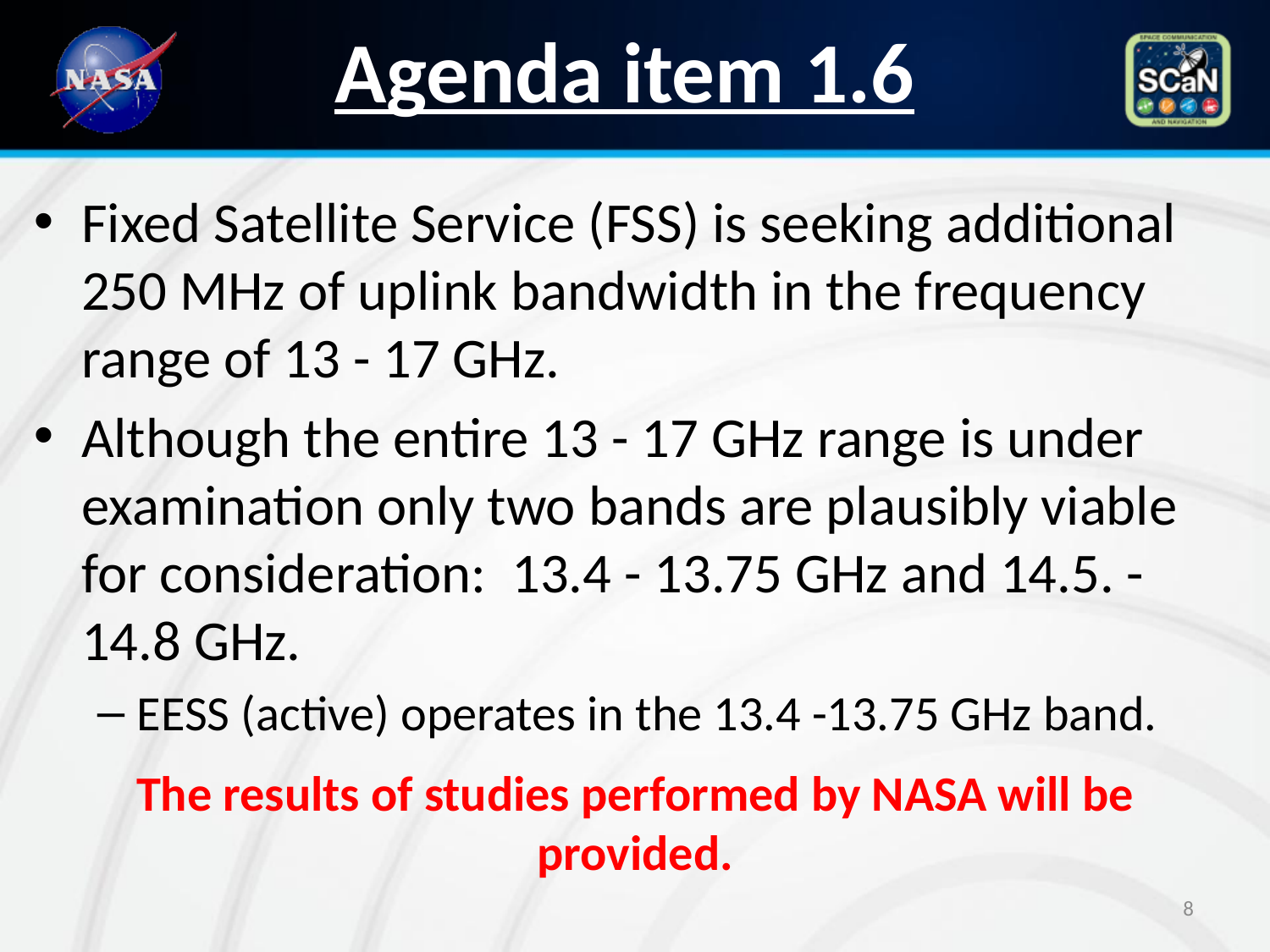

# Agenda item 1.6
Fixed Satellite Service (FSS) is seeking additional 250 MHz of uplink bandwidth in the frequency range of 13 - 17 GHz.
Although the entire 13 - 17 GHz range is under examination only two bands are plausibly viable for consideration:  13.4 - 13.75 GHz and 14.5. - 14.8 GHz.
EESS (active) operates in the 13.4 -13.75 GHz band.
The results of studies performed by NASA will be provided.

8